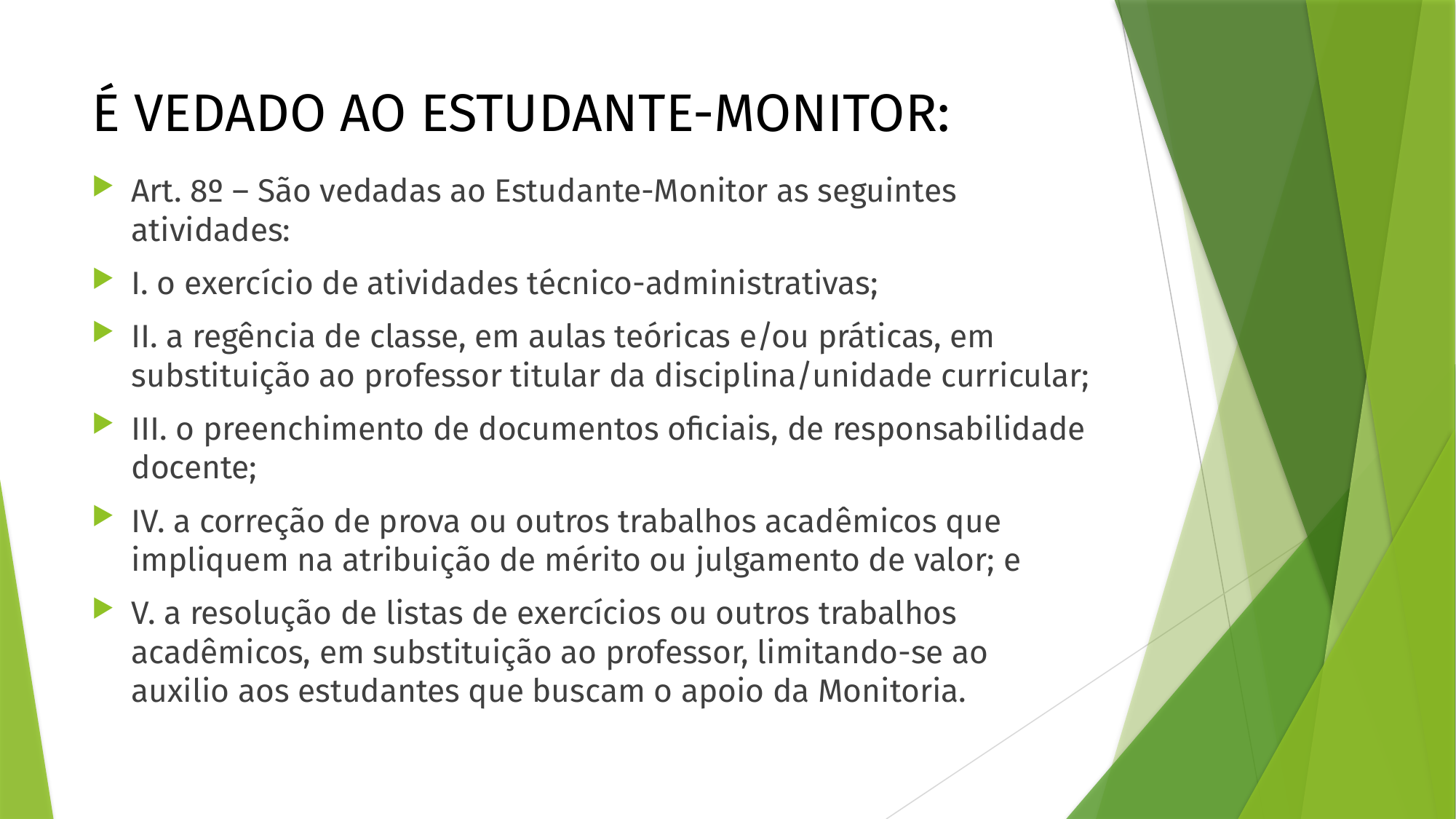

# É VEDADO AO ESTUDANTE-MONITOR:
Art. 8º – São vedadas ao Estudante-Monitor as seguintes atividades:
I. o exercício de atividades técnico-administrativas;
II. a regência de classe, em aulas teóricas e/ou práticas, em substituição ao professor titular da disciplina/unidade curricular;
III. o preenchimento de documentos oficiais, de responsabilidade docente;
IV. a correção de prova ou outros trabalhos acadêmicos que impliquem na atribuição de mérito ou julgamento de valor; e
V. a resolução de listas de exercícios ou outros trabalhos acadêmicos, em substituição ao professor, limitando-se ao auxilio aos estudantes que buscam o apoio da Monitoria.